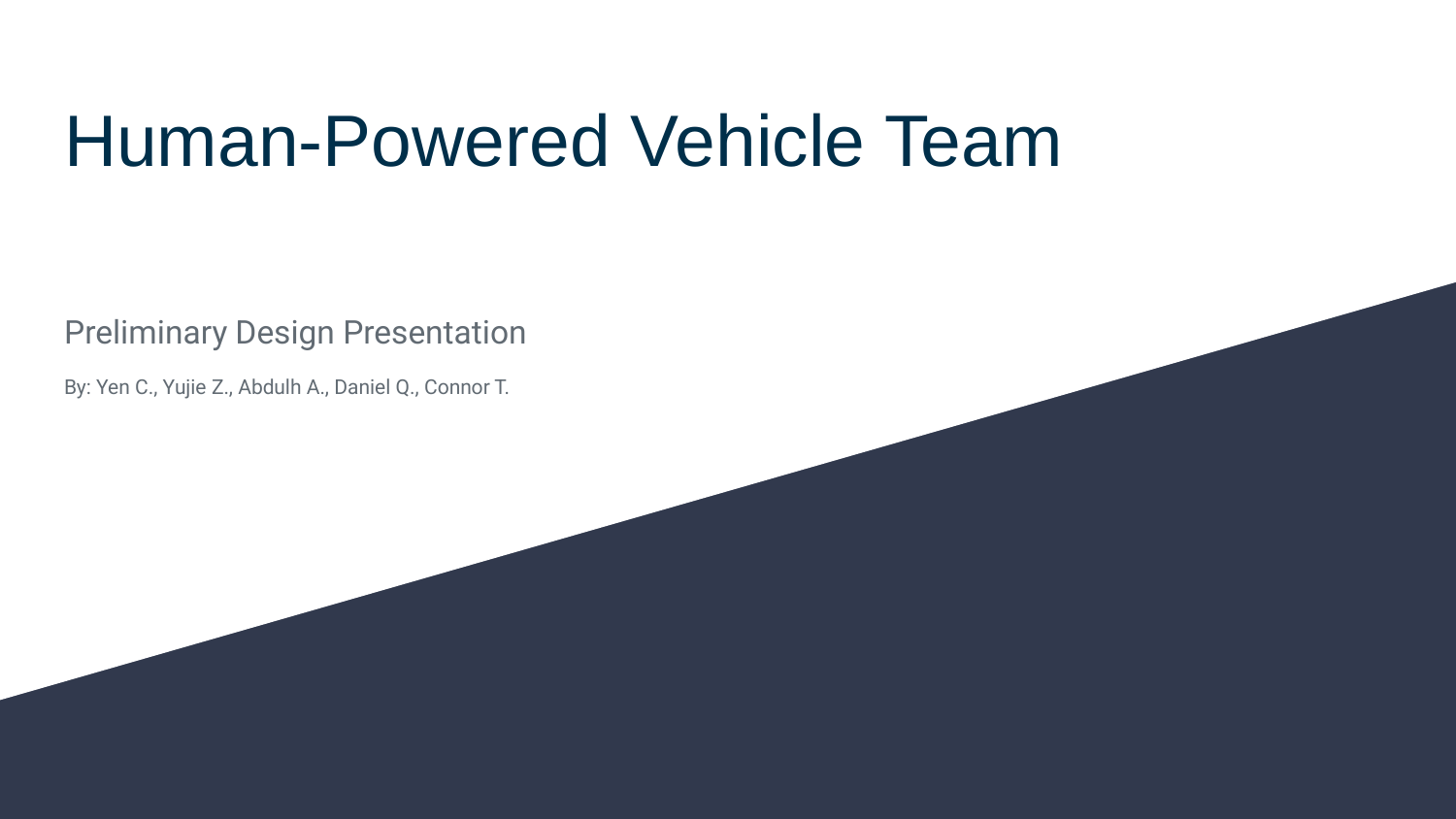

# Human-Powered Vehicle Team
Preliminary Design Presentation

By: Yen C., Yujie Z., Abdulh A., Daniel Q., Connor T.